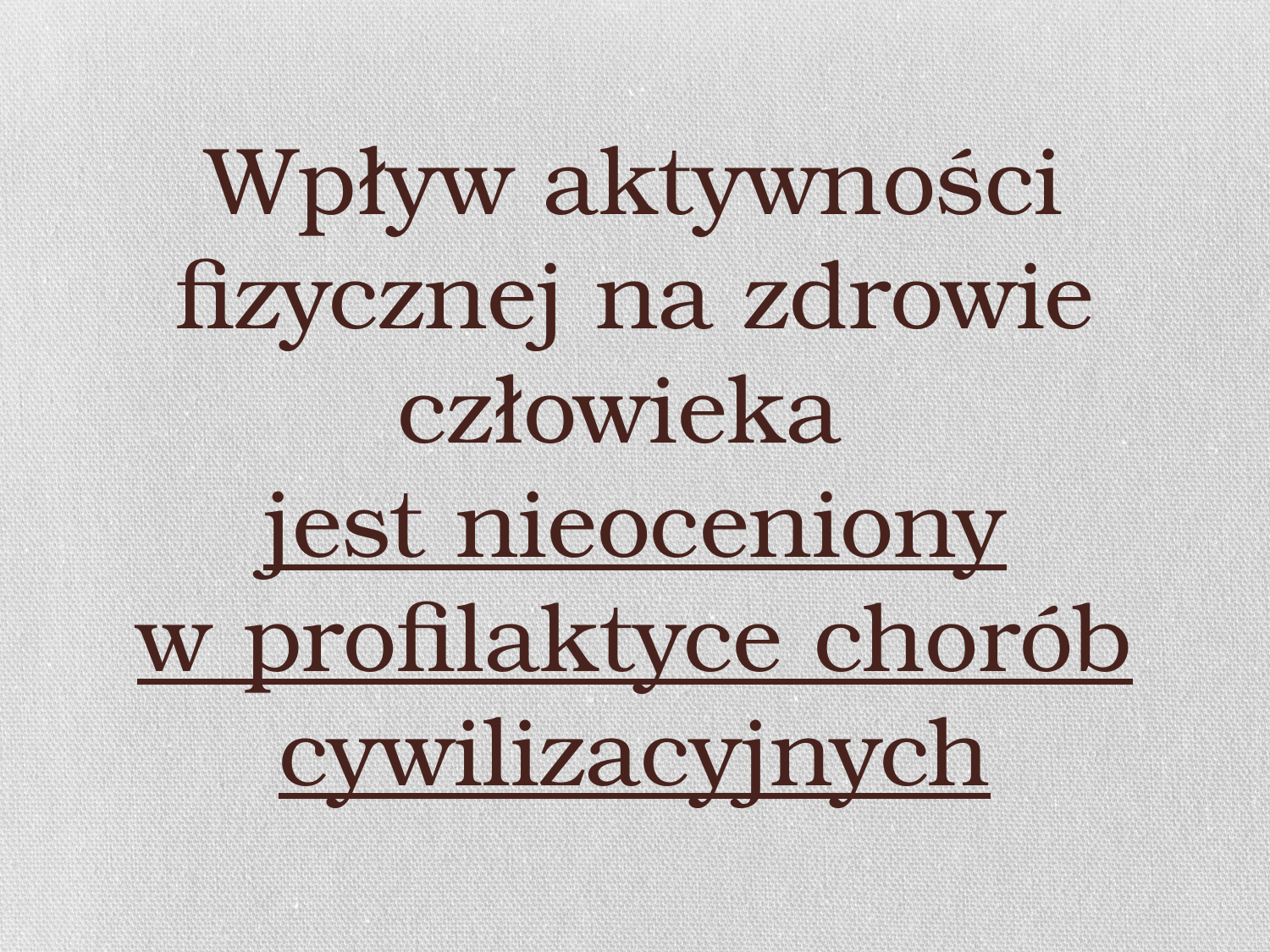

# Wpływ aktywności fizycznej na zdrowie człowieka jest nieoceniony w profilaktyce chorób cywilizacyjnych